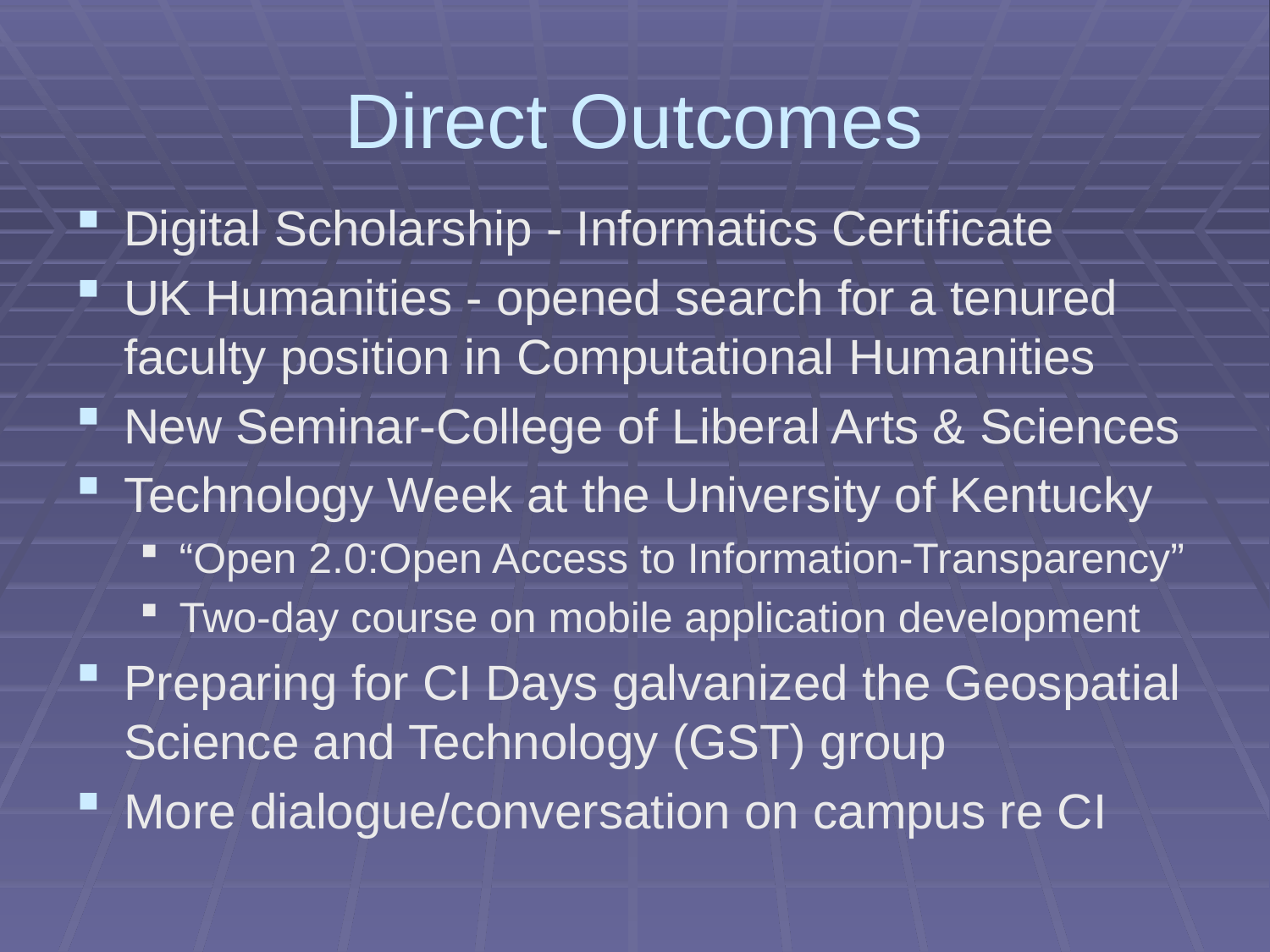

# Direct Outcomes
Digital Scholarship - Informatics Certificate
UK Humanities - opened search for a tenured faculty position in Computational Humanities
New Seminar-College of Liberal Arts & Sciences
Technology Week at the University of Kentucky
“Open 2.0:Open Access to Information-Transparency”
Two-day course on mobile application development
Preparing for CI Days galvanized the Geospatial Science and Technology (GST) group
More dialogue/conversation on campus re CI